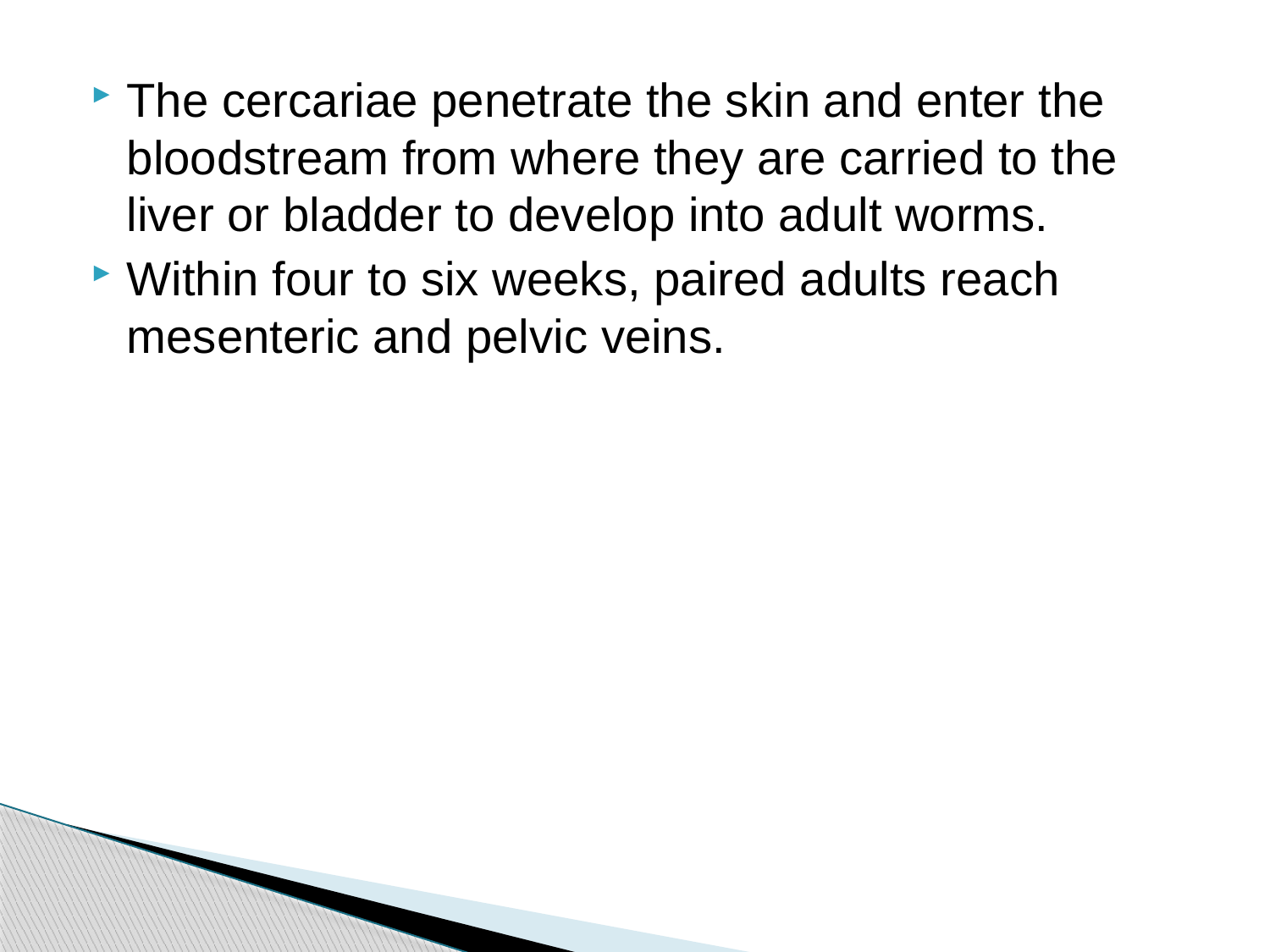

#
The cercariae penetrate the skin and enter the bloodstream from where they are carried to the liver or bladder to develop into adult worms.
Within four to six weeks, paired adults reach mesenteric and pelvic veins.